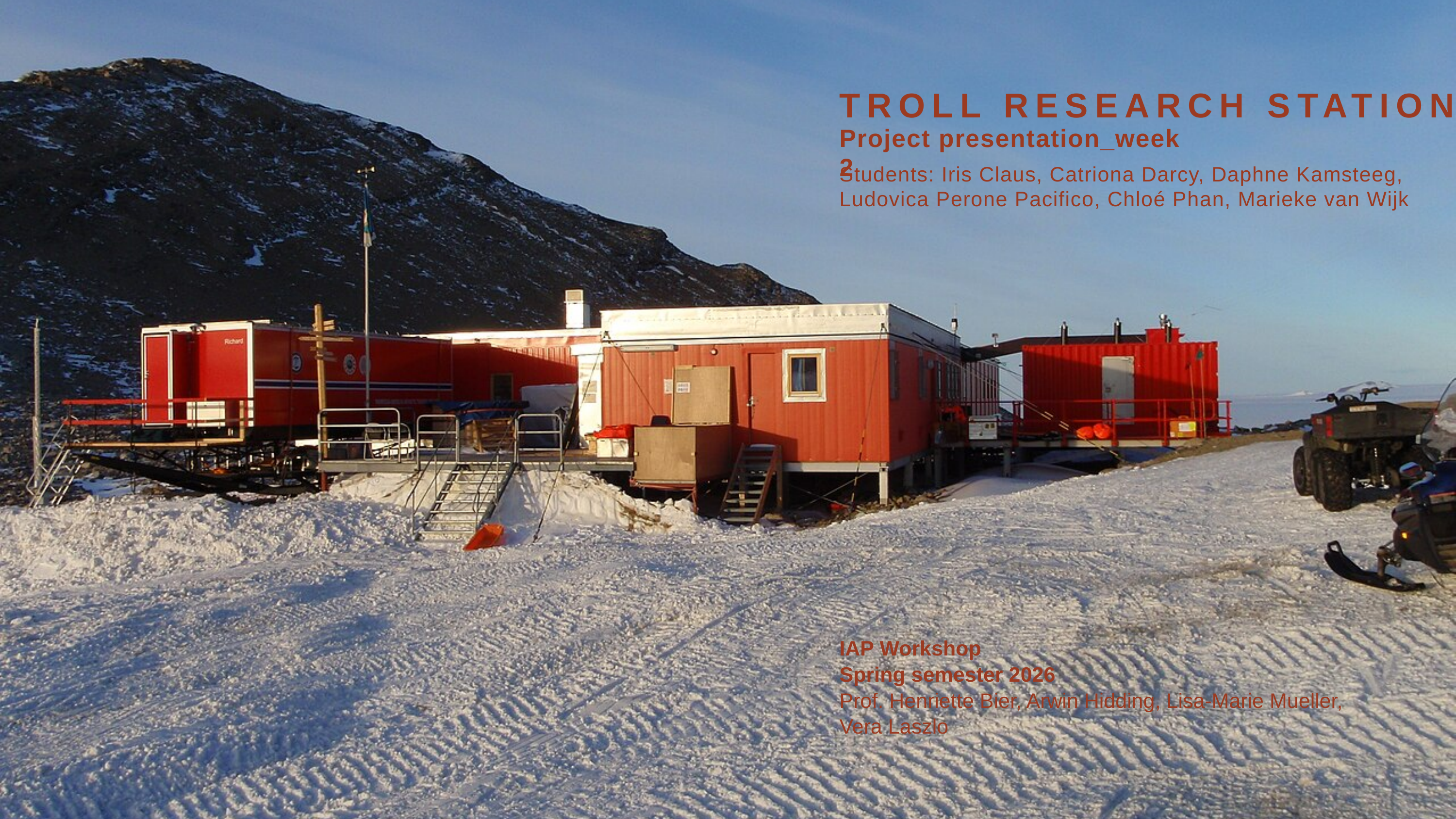

TROLL RESEARCH STATION
Project presentation_week 2
Students: Iris Claus, Catriona Darcy, Daphne Kamsteeg, Ludovica Perone Pacifico, Chloé Phan, Marieke van Wijk
IAP Workshop
Spring semester 2026
Prof. Henriette Bier, Arwin Hidding, Lisa-Marie Mueller, Vera Laszlo